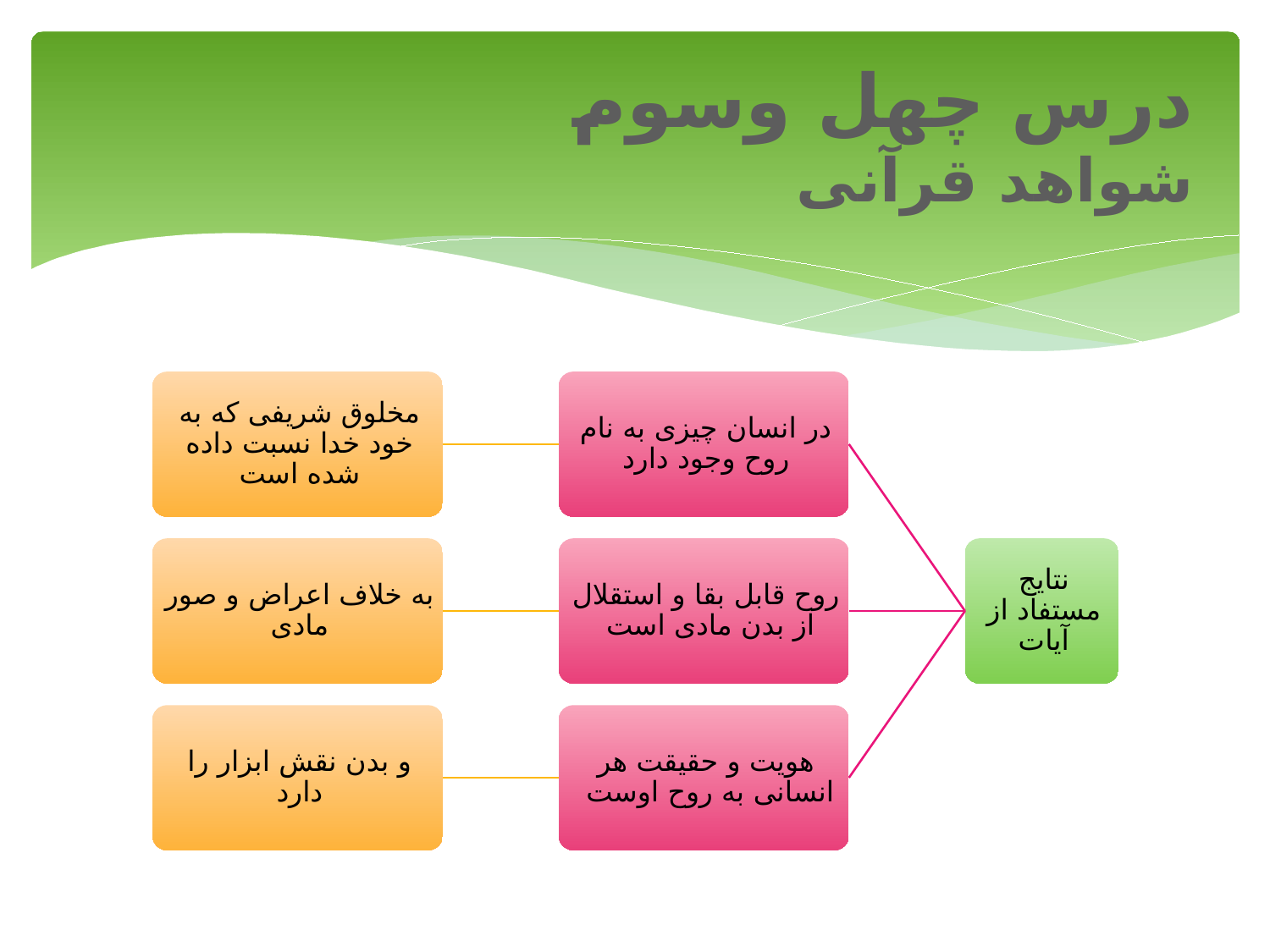

# درس چهل وسوم شواهد قرآنی
نتایج مستفاد از آیات

در انسان چیزی به نام روح وجود دارد

مخلوق شریفی که به خود خدا نسبت داده شده است

روح قابل بقا و استقلال از بدن مادی است

به خلاف اعراض و صور مادی

هویت و حقیقت هر انسانی به روح اوست

و بدن نقش ابزار را دارد